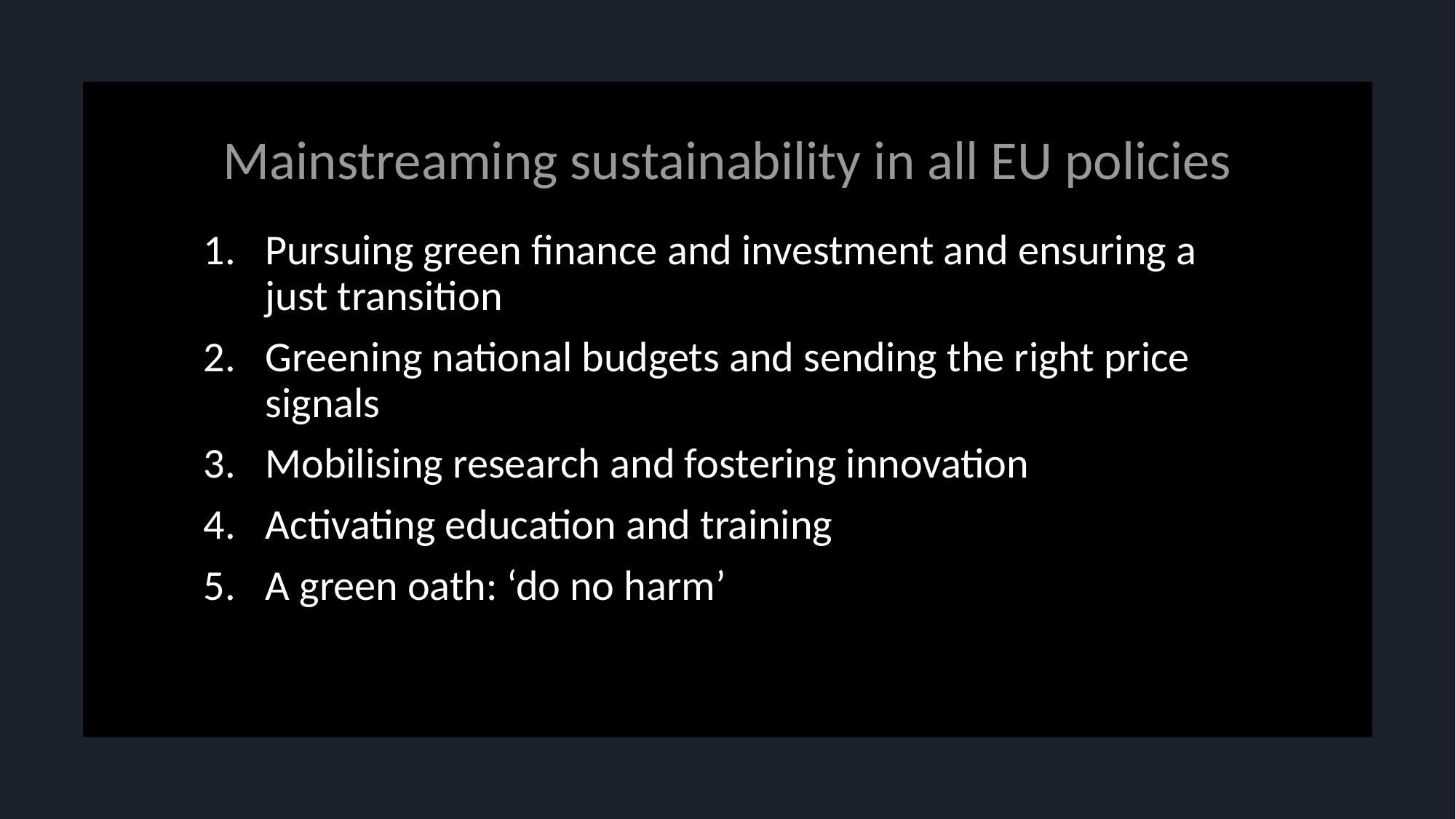

# Mainstreaming sustainability in all EU policies
Pursuing green finance and investment and ensuring a just transition
Greening national budgets and sending the right price signals
Mobilising research and fostering innovation
Activating education and training
A green oath: ‘do no harm’